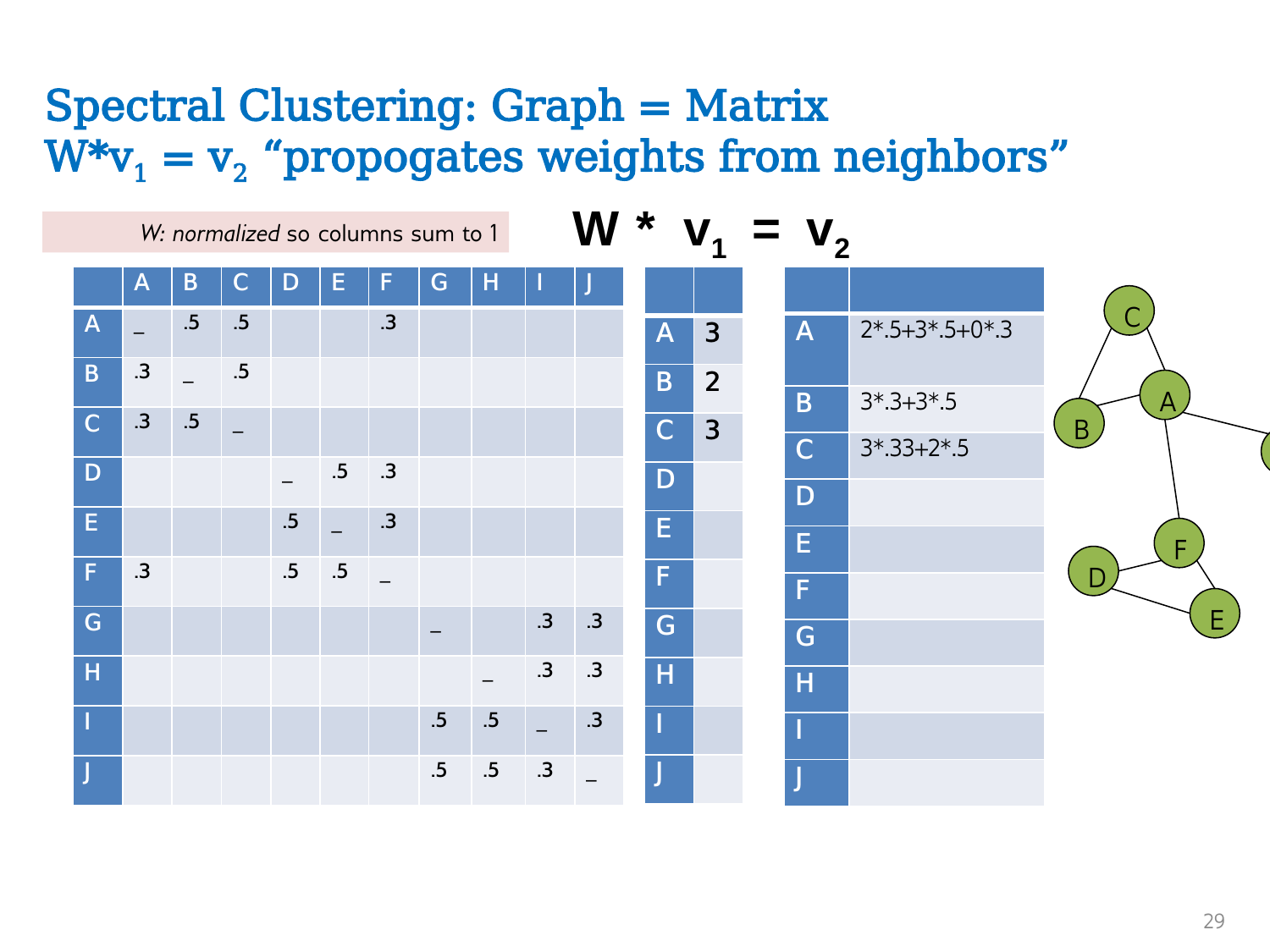

# Spectral Clustering: Graph = Matrix W*v1 = v2 “propogates weights from neighbors”
W
*
v1
=
v2
W: normalized so columns sum to 1
|  | A | B | C | D | E | F | G | H | I | J |
| --- | --- | --- | --- | --- | --- | --- | --- | --- | --- | --- |
| A | \_ | .5 | .5 |  |  | .3 |  |  |  |  |
| B | .3 | \_ | .5 |  |  |  |  |  |  |  |
| C | .3 | .5 | \_ |  |  |  |  |  |  |  |
| D |  |  |  | \_ | .5 | .3 |  |  |  |  |
| E |  |  |  | .5 | \_ | .3 |  |  |  |  |
| F | .3 |  |  | .5 | .5 | \_ |  |  |  |  |
| G |  |  |  |  |  |  | \_ |  | .3 | .3 |
| H |  |  |  |  |  |  |  | \_ | .3 | .3 |
| I |  |  |  |  |  |  | .5 | .5 | \_ | .3 |
| J |  |  |  |  |  |  | .5 | .5 | .3 | \_ |
|  |  |
| --- | --- |
| A | 3 |
| B | 2 |
| C | 3 |
| D |  |
| E |  |
| F |  |
| G |  |
| H |  |
| I |  |
| J |  |
|  |  |
| --- | --- |
| A | 2\*.5+3\*.5+0\*.3 |
| B | 3\*.3+3\*.5 |
| C | 3\*.33+2\*.5 |
| D |  |
| E |  |
| F |  |
| G |  |
| H |  |
| I |  |
| J |  |
C
A
B
G
I
J
F
D
E
H
29